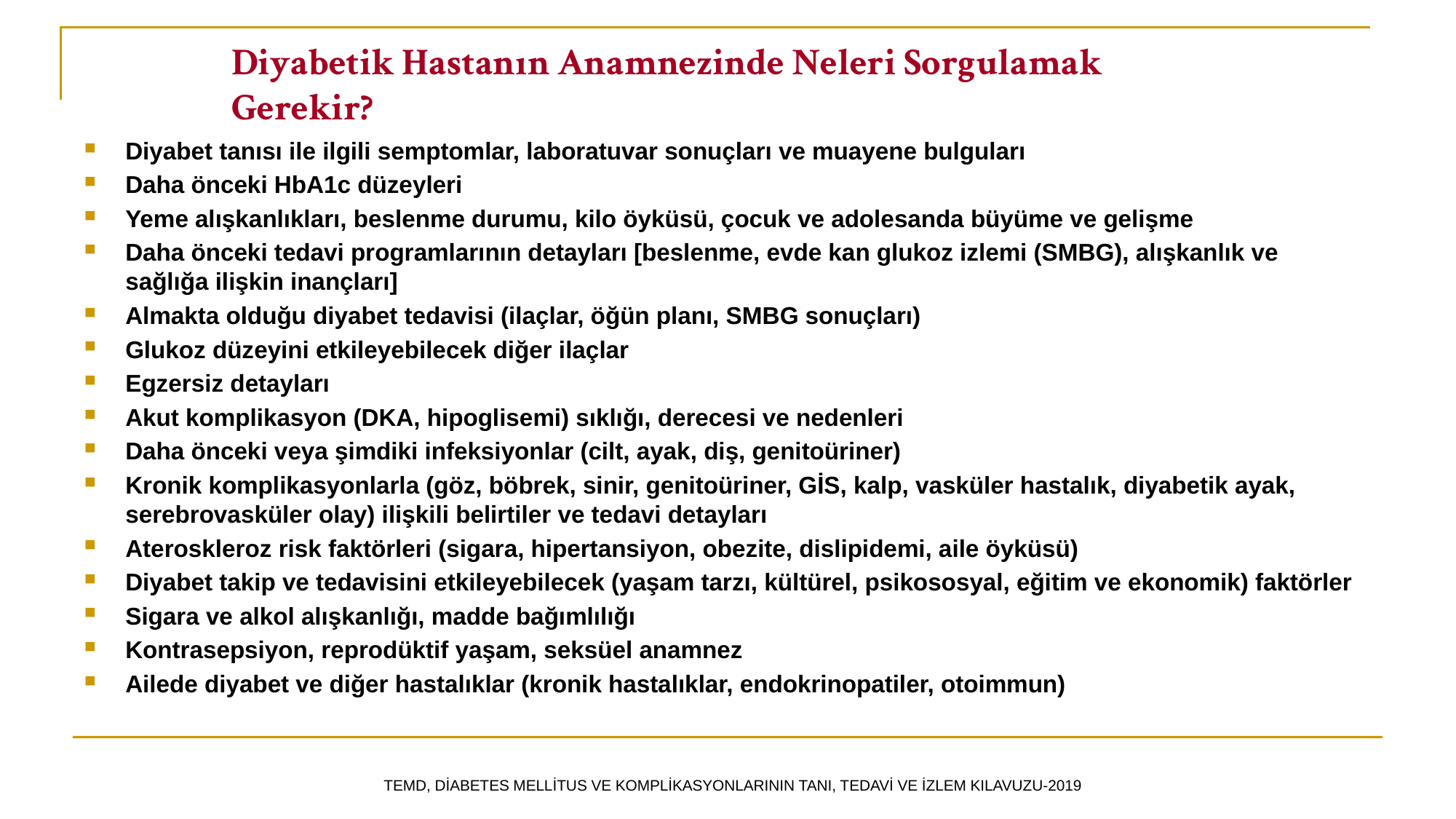

# Diyabetik Hastanın Anamnezinde Neleri Sorgulamak Gerekir?
Diyabet tanısı ile ilgili semptomlar, laboratuvar sonuçları ve muayene bulguları
Daha önceki HbA1c düzeyleri
Yeme alışkanlıkları, beslenme durumu, kilo öyküsü, çocuk ve adolesanda büyüme ve gelişme
Daha önceki tedavi programlarının detayları [beslenme, evde kan glukoz izlemi (SMBG), alışkanlık ve sağlığa ilişkin inançları]
Almakta olduğu diyabet tedavisi (ilaçlar, öğün planı, SMBG sonuçları)
Glukoz düzeyini etkileyebilecek diğer ilaçlar
Egzersiz detayları
Akut komplikasyon (DKA, hipoglisemi) sıklığı, derecesi ve nedenleri
Daha önceki veya şimdiki infeksiyonlar (cilt, ayak, diş, genitoüriner)
Kronik komplikasyonlarla (göz, böbrek, sinir, genitoüriner, GİS, kalp, vasküler hastalık, diyabetik ayak, serebrovasküler olay) ilişkili belirtiler ve tedavi detayları
Ateroskleroz risk faktörleri (sigara, hipertansiyon, obezite, dislipidemi, aile öyküsü)
Diyabet takip ve tedavisini etkileyebilecek (yaşam tarzı, kültürel, psikososyal, eğitim ve ekonomik) faktörler
Sigara ve alkol alışkanlığı, madde bağımlılığı
Kontrasepsiyon, reprodüktif yaşam, seksüel anamnez
Ailede diyabet ve diğer hastalıklar (kronik hastalıklar, endokrinopatiler, otoimmun)
TEMD, DİABETES MELLİTUS VE KOMPLİKASYONLARININ TANI, TEDAVİ VE İZLEM KILAVUZU-2019